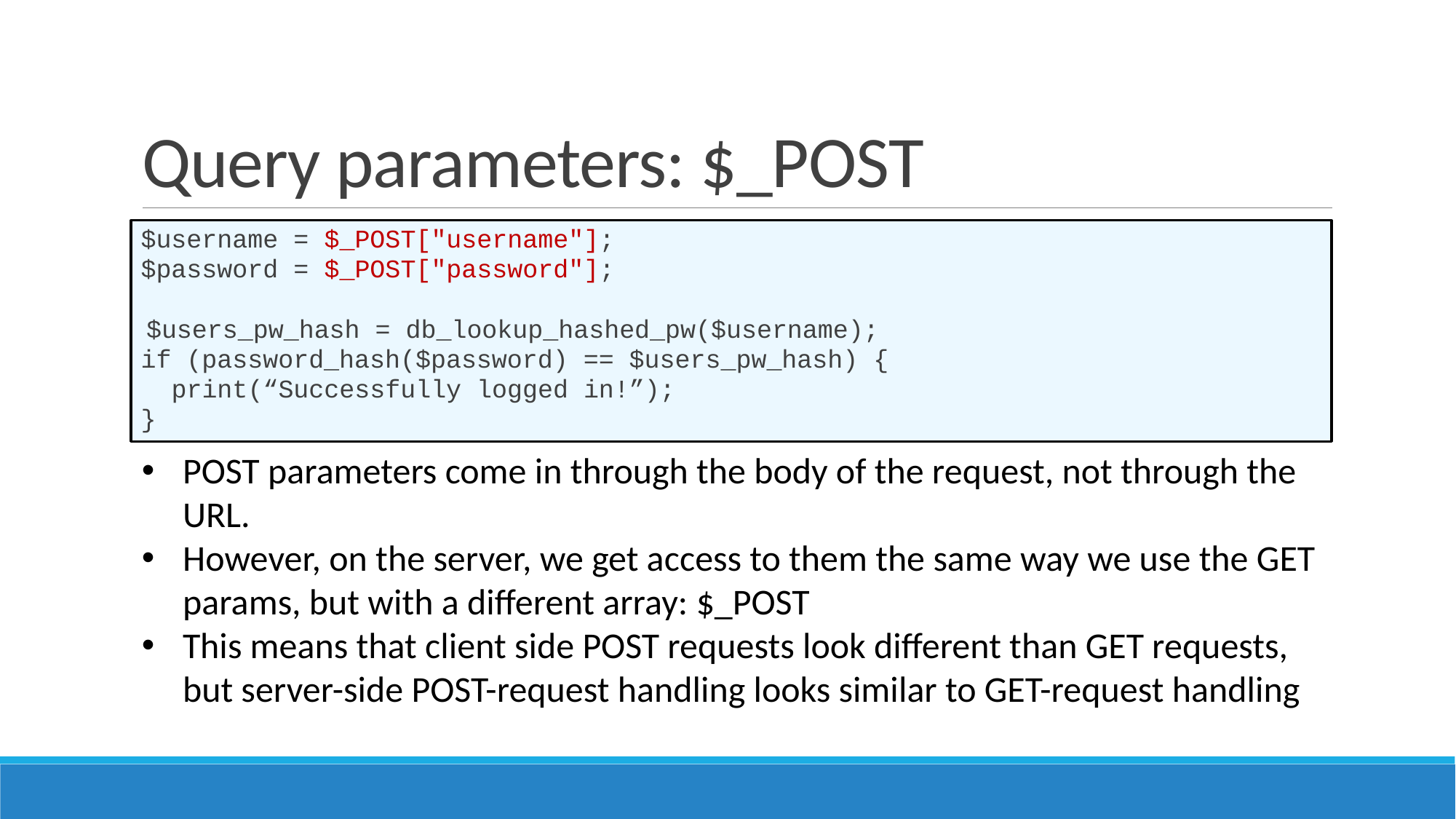

# Query parameters: $_POST
$username = $_POST["username"];
$password = $_POST["password"];

 $users_pw_hash = db_lookup_hashed_pw($username);
if (password_hash($password) == $users_pw_hash) {
  print(“Successfully logged in!”);
}

POST parameters come in through the body of the request, not through the URL.
However, on the server, we get access to them the same way we use the GET params, but with a different array: $_POST
This means that client side POST requests look different than GET requests, but server-side POST-request handling looks similar to GET-request handling